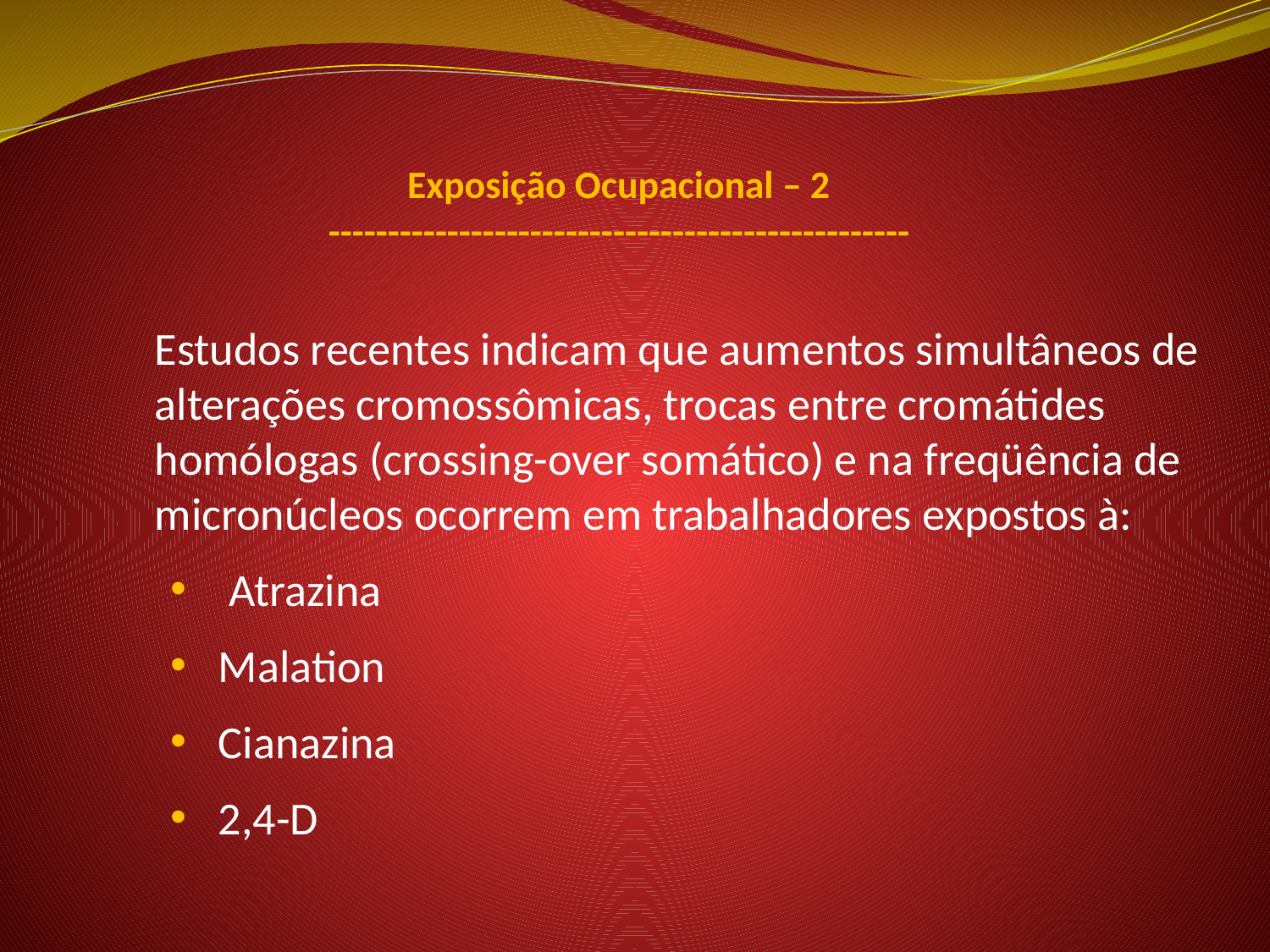

# Exposição Ocupacional – 2 -------------------------------------------------

	Estudos recentes indicam que aumentos simultâneos de alterações cromossômicas, trocas entre cromátides homólogas (crossing-over somático) e na freqüência de micronúcleos ocorrem em trabalhadores expostos à:
 Atrazina
Malation
Cianazina
2,4-D